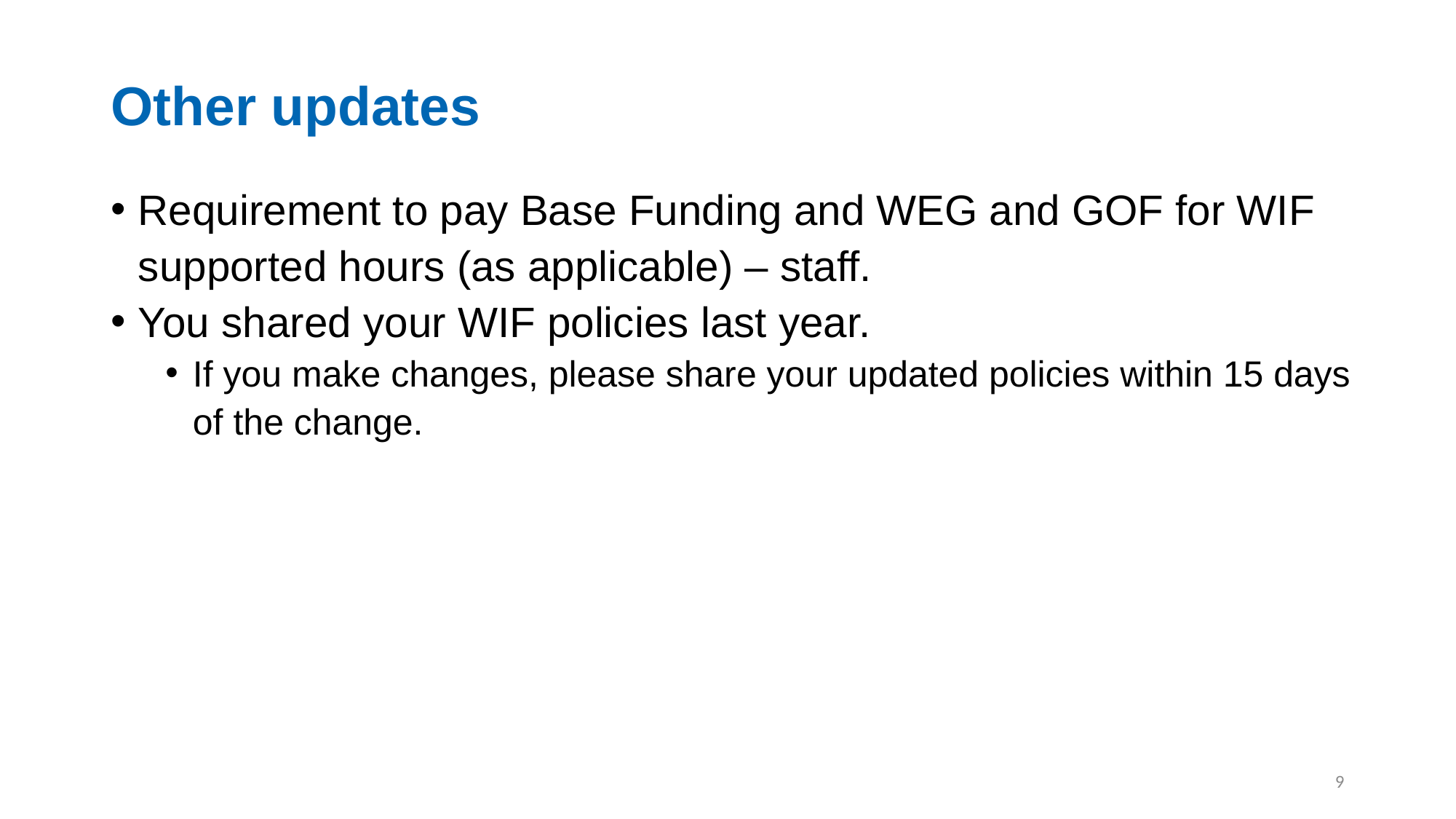

# Other updates
Requirement to pay Base Funding and WEG and GOF for WIF supported hours (as applicable) – staff.
You shared your WIF policies last year.
If you make changes, please share your updated policies within 15 days of the change.

9